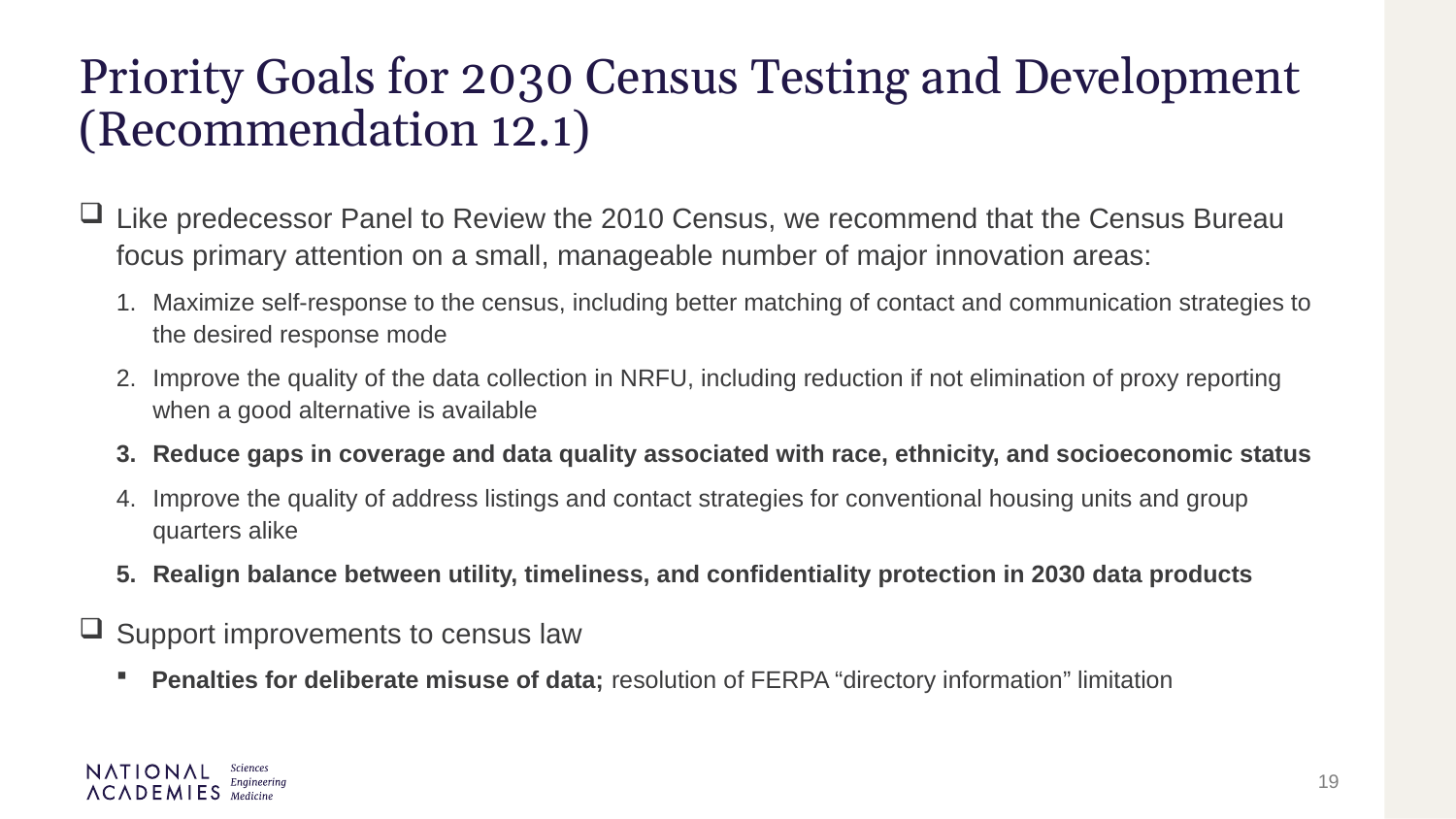

# Priority Goals for 2030 Census Testing and Development (Recommendation 12.1)
Like predecessor Panel to Review the 2010 Census, we recommend that the Census Bureau focus primary attention on a small, manageable number of major innovation areas:
Maximize self-response to the census, including better matching of contact and communication strategies to the desired response mode
Improve the quality of the data collection in NRFU, including reduction if not elimination of proxy reporting when a good alternative is available
Reduce gaps in coverage and data quality associated with race, ethnicity, and socioeconomic status
Improve the quality of address listings and contact strategies for conventional housing units and group quarters alike
Realign balance between utility, timeliness, and confidentiality protection in 2030 data products
Support improvements to census law
Penalties for deliberate misuse of data; resolution of FERPA “directory information” limitation

19